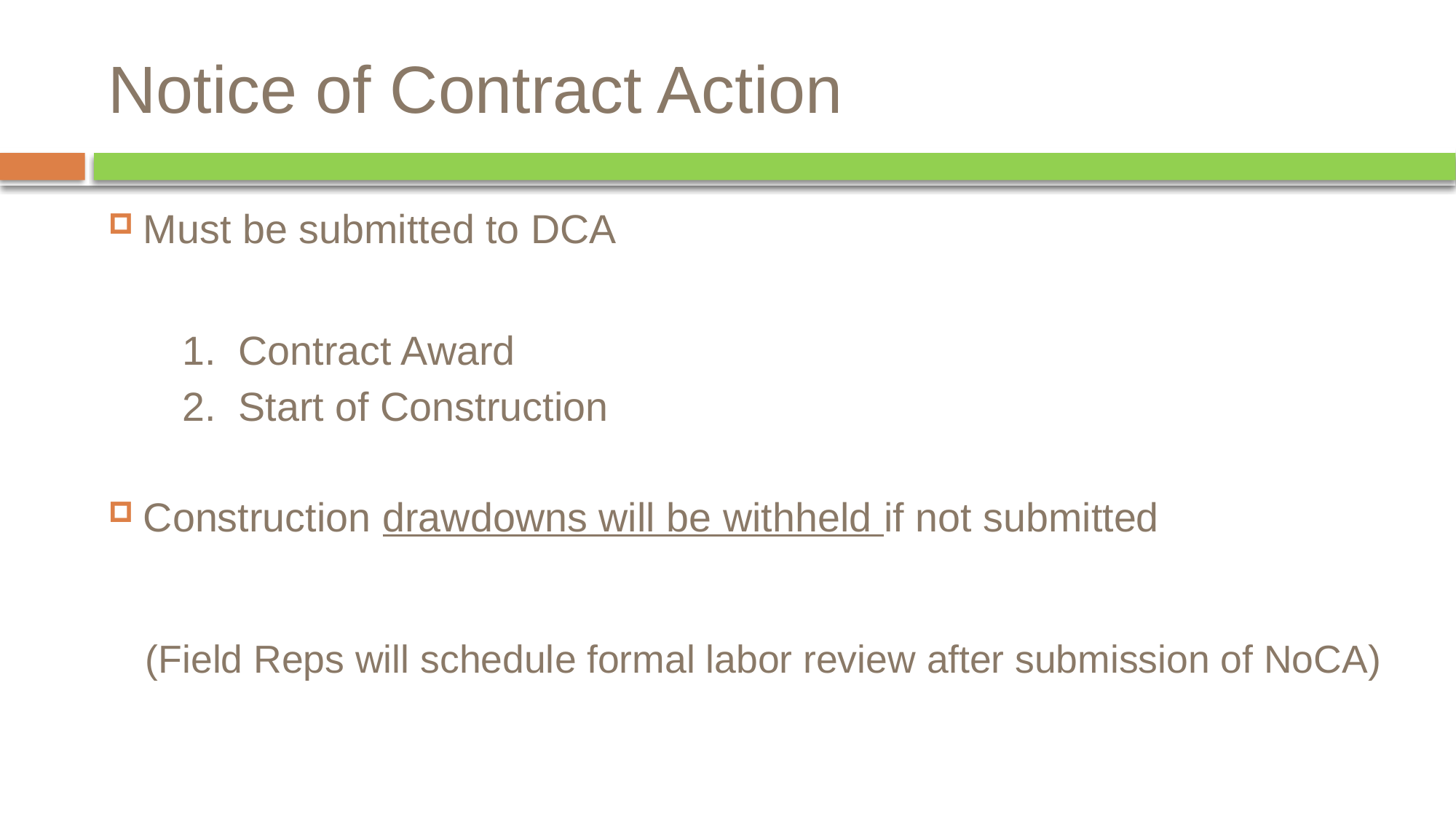

# Notice of Contract Action
Must be submitted to DCA

   1.  Contract Award
   2.  Start of Construction

Construction drawdowns will be withheld if not submitted

   (Field Reps will schedule formal labor review after submission of NoCA)